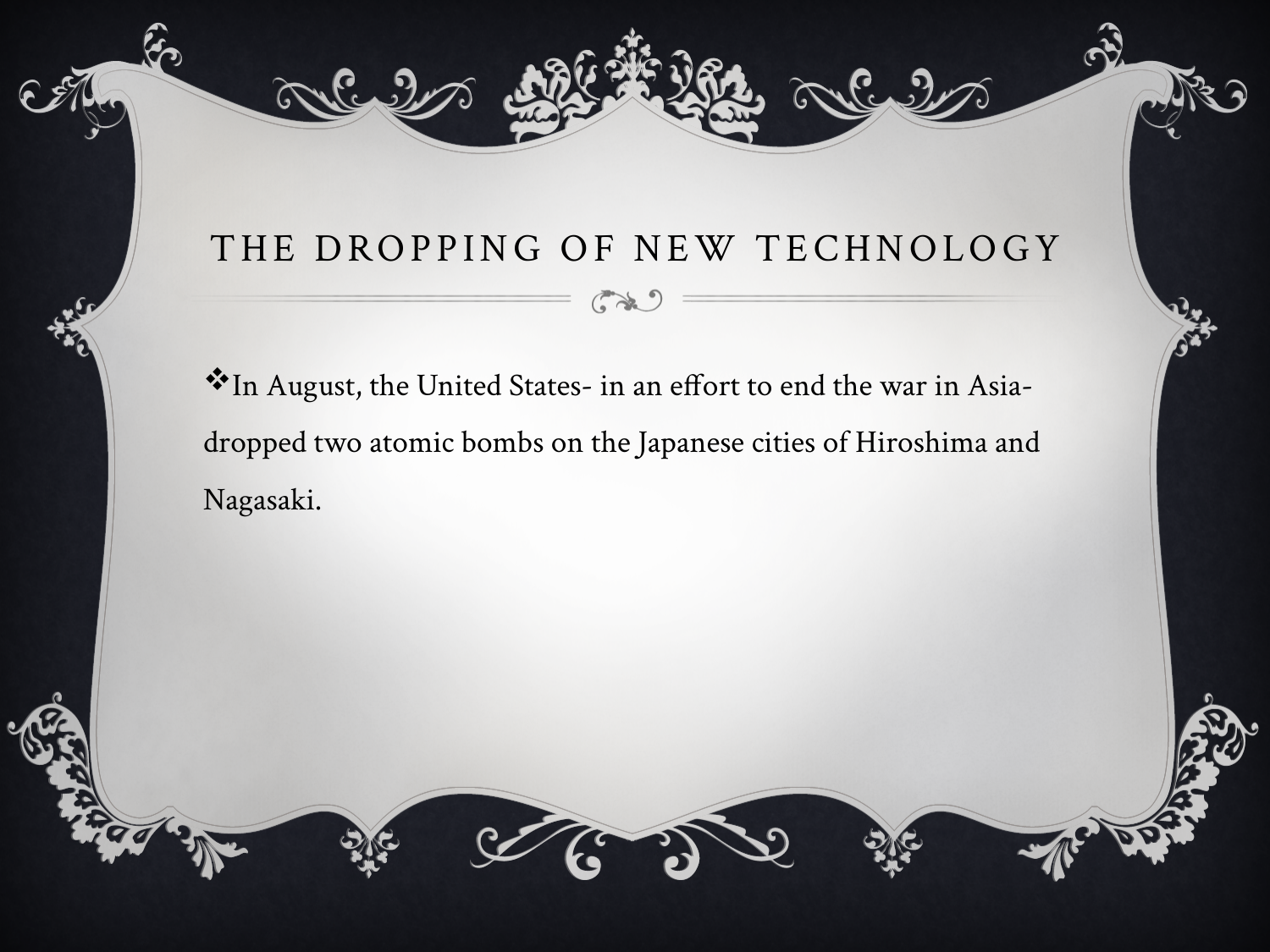

# The Dropping of New Technology
In August, the United States- in an effort to end the war in Asia- dropped two atomic bombs on the Japanese cities of Hiroshima and Nagasaki.